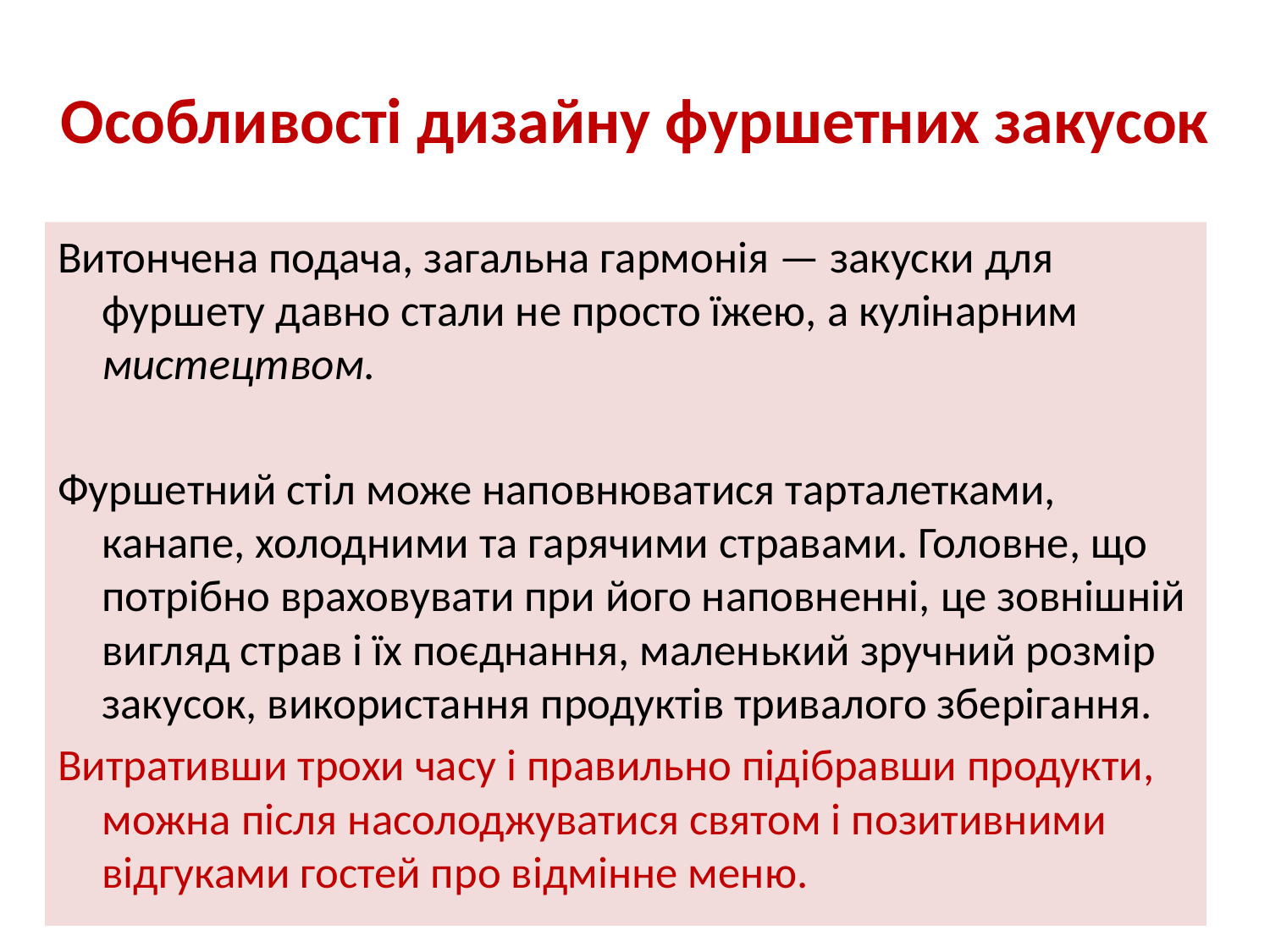

# Особливості дизайну фуршетних закусок
Витончена подача, загальна гармонія — закуски для фуршету давно стали не просто їжею, а кулінарним мистецтвом.

Фуршетний стіл може наповнюватися тарталетками, канапе, холодними та гарячими стравами. Головне, що потрібно враховувати при його наповненні, це зовнішній вигляд страв і їх поєднання, маленький зручний розмір закусок, використання продуктів тривалого зберігання.
Витративши трохи часу і правильно підібравши продукти, можна після насолоджуватися святом і позитивними відгуками гостей про відмінне меню.